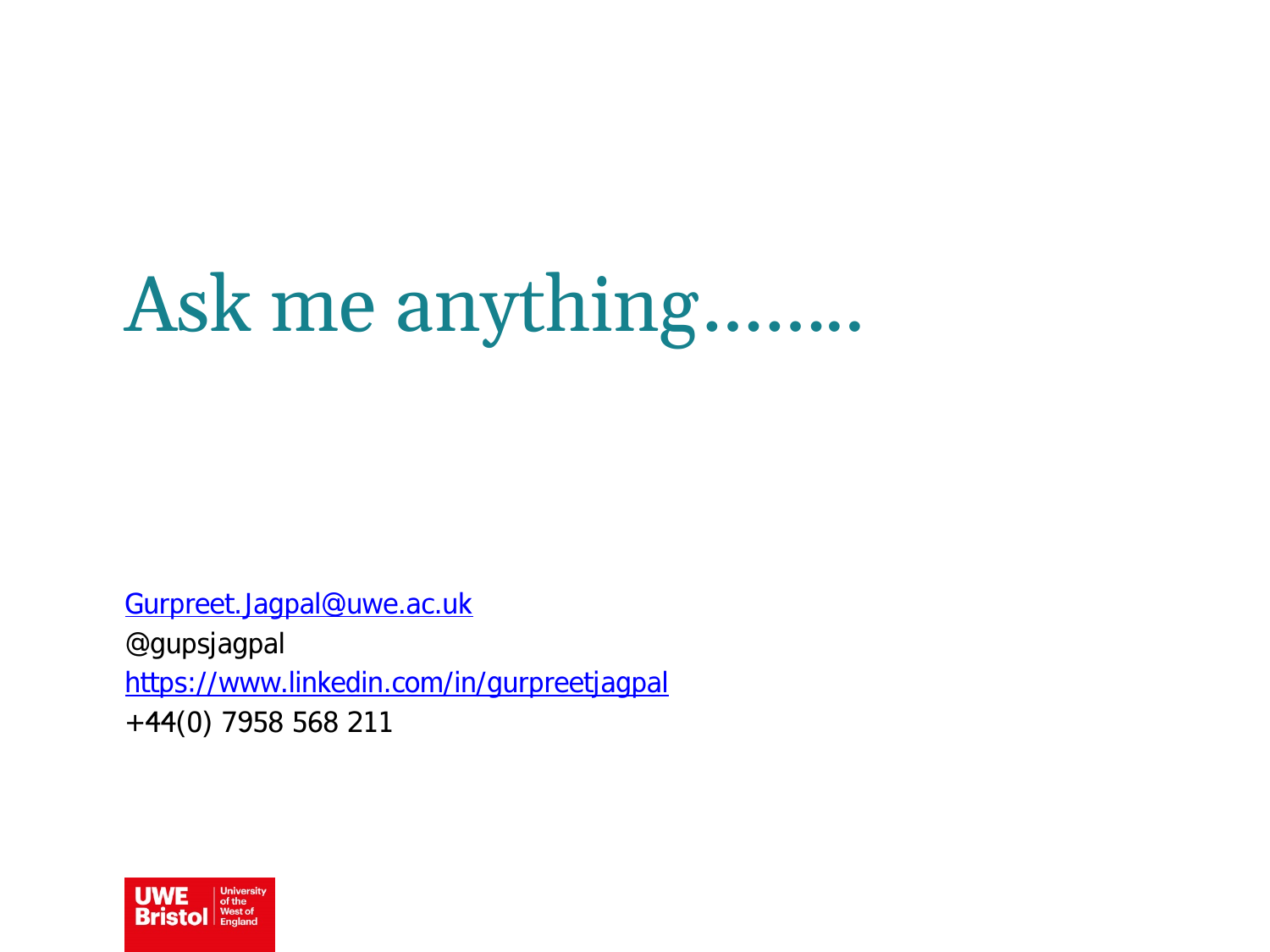

Ask me anything……..
Gurpreet.Jagpal@uwe.ac.uk
@gupsjagpal
https://www.linkedin.com/in/gurpreetjagpal
+44(0) 7958 568 211